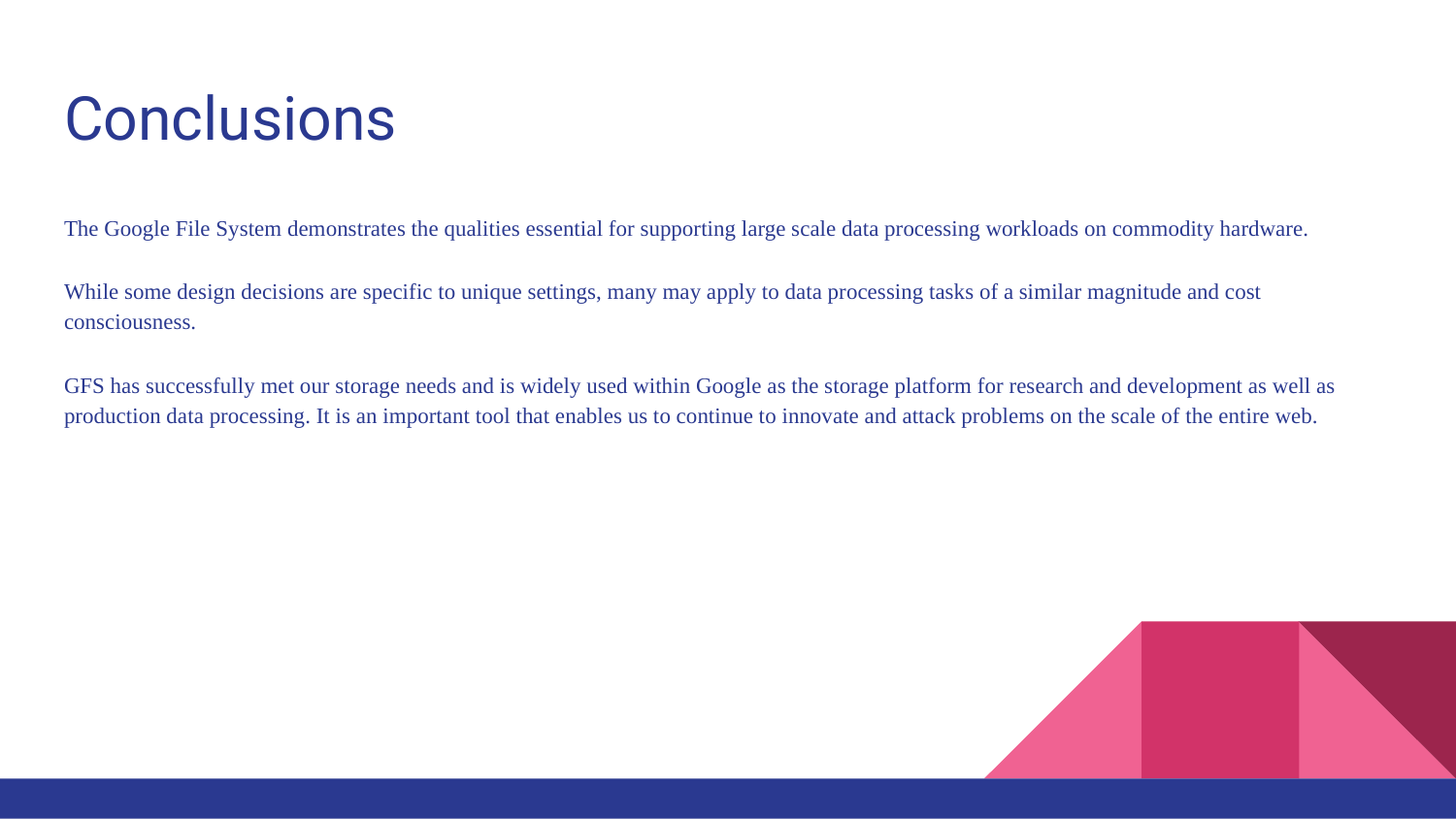

# Conclusions
The Google File System demonstrates the qualities essential for supporting large scale data processing workloads on commodity hardware.
While some design decisions are specific to unique settings, many may apply to data processing tasks of a similar magnitude and cost consciousness.
GFS has successfully met our storage needs and is widely used within Google as the storage platform for research and development as well as production data processing. It is an important tool that enables us to continue to innovate and attack problems on the scale of the entire web.